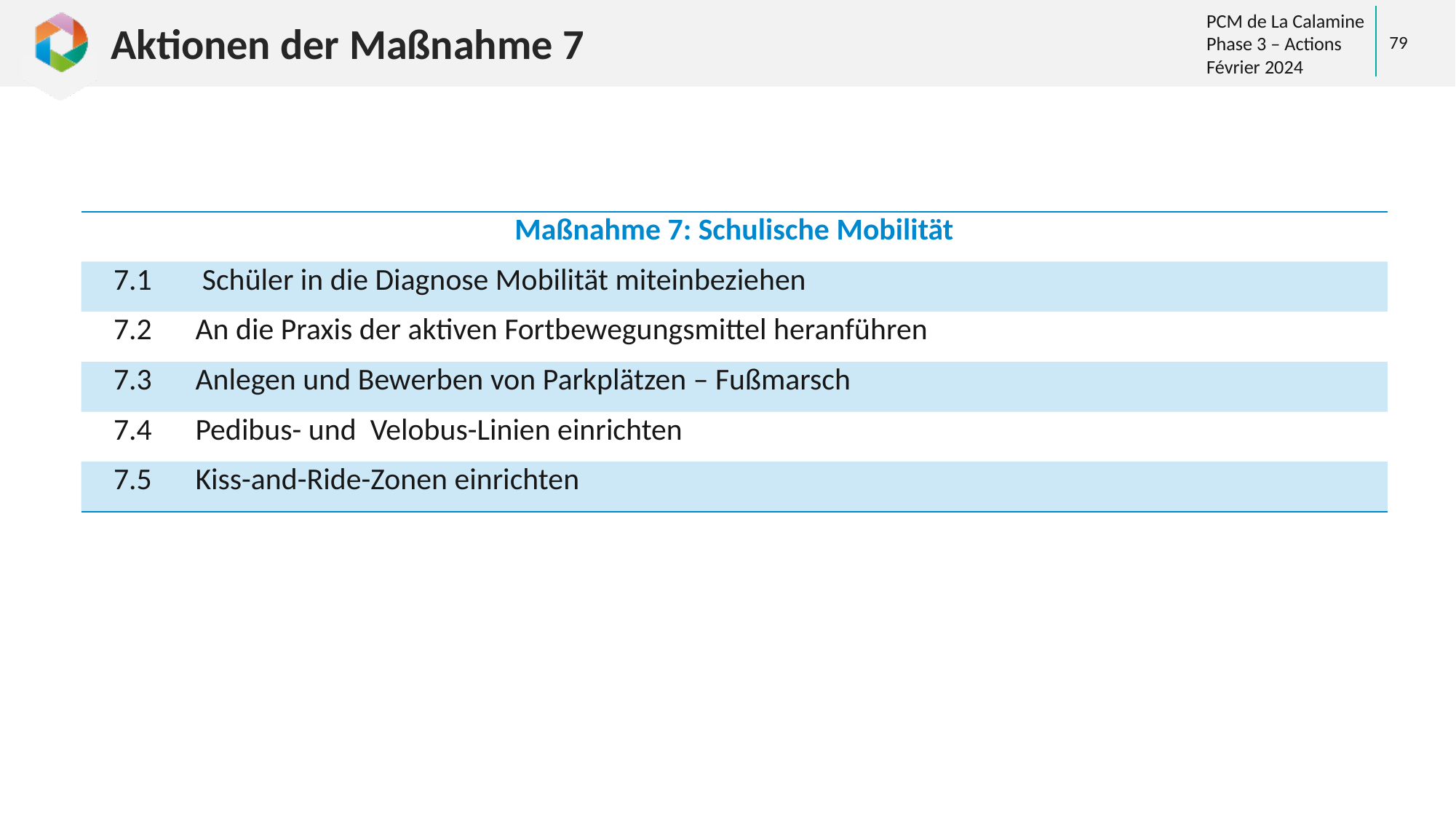

# Aktionen der Maßnahme 7
79
| Maßnahme 7: Schulische Mobilität |  |
| --- | --- |
| 7.1 | Schüler in die Diagnose Mobilität miteinbeziehen |
| 7.2 | An die Praxis der aktiven Fortbewegungsmittel heranführen |
| 7.3 | Anlegen und Bewerben von Parkplätzen – Fußmarsch |
| 7.4 | Pedibus- und Velobus-Linien einrichten |
| 7.5 | Kiss-and-Ride-Zonen einrichten |